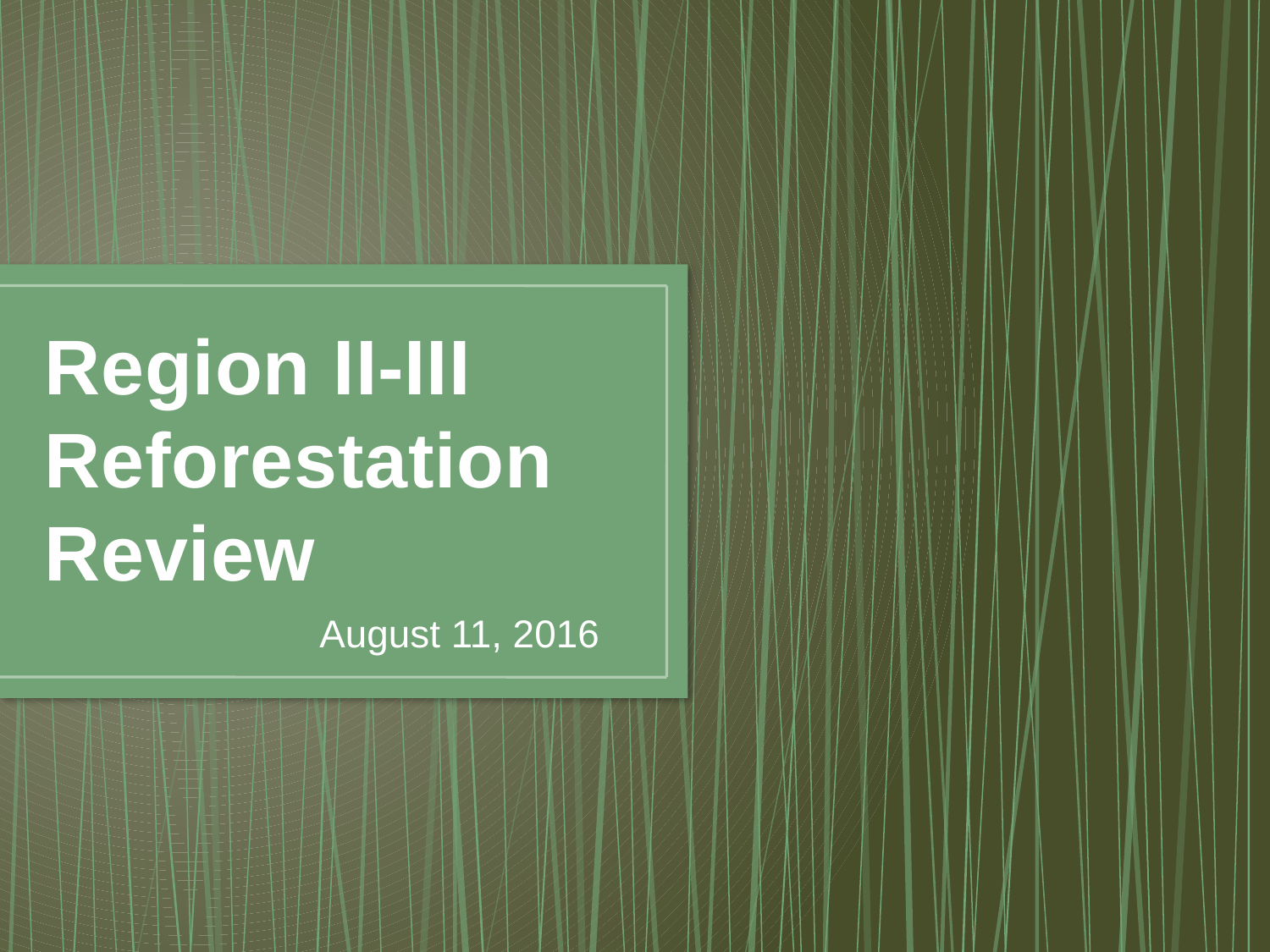

# Region II-III Reforestation Review
August 11, 2016